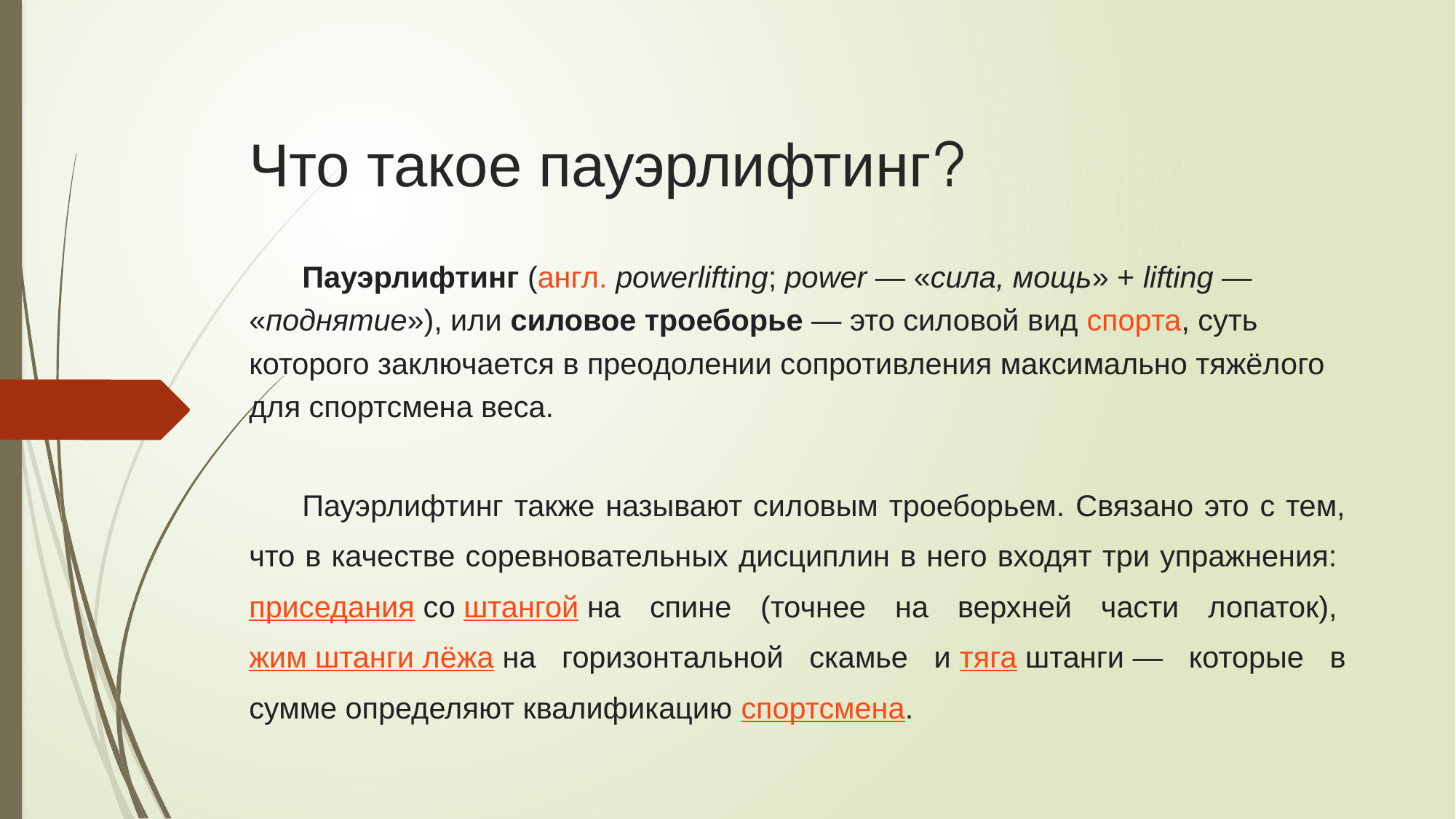

# Что такое пауэрлифтинг?
Пауэрлифтинг (англ. powerlifting; power — «сила, мощь» + lifting — «поднятие»), или силовое троеборье — это силовой вид спорта, суть которого заключается в преодолении сопротивления максимально тяжёлого для спортсмена веса.

Пауэрлифтинг также называют силовым троеборьем. Связано это с тем, что в качестве соревновательных дисциплин в него входят три упражнения: приседания со штангой на спине (точнее на верхней части лопаток), жим штанги лёжа на горизонтальной скамье и тяга штанги — которые в сумме определяют квалификацию спортсмена.